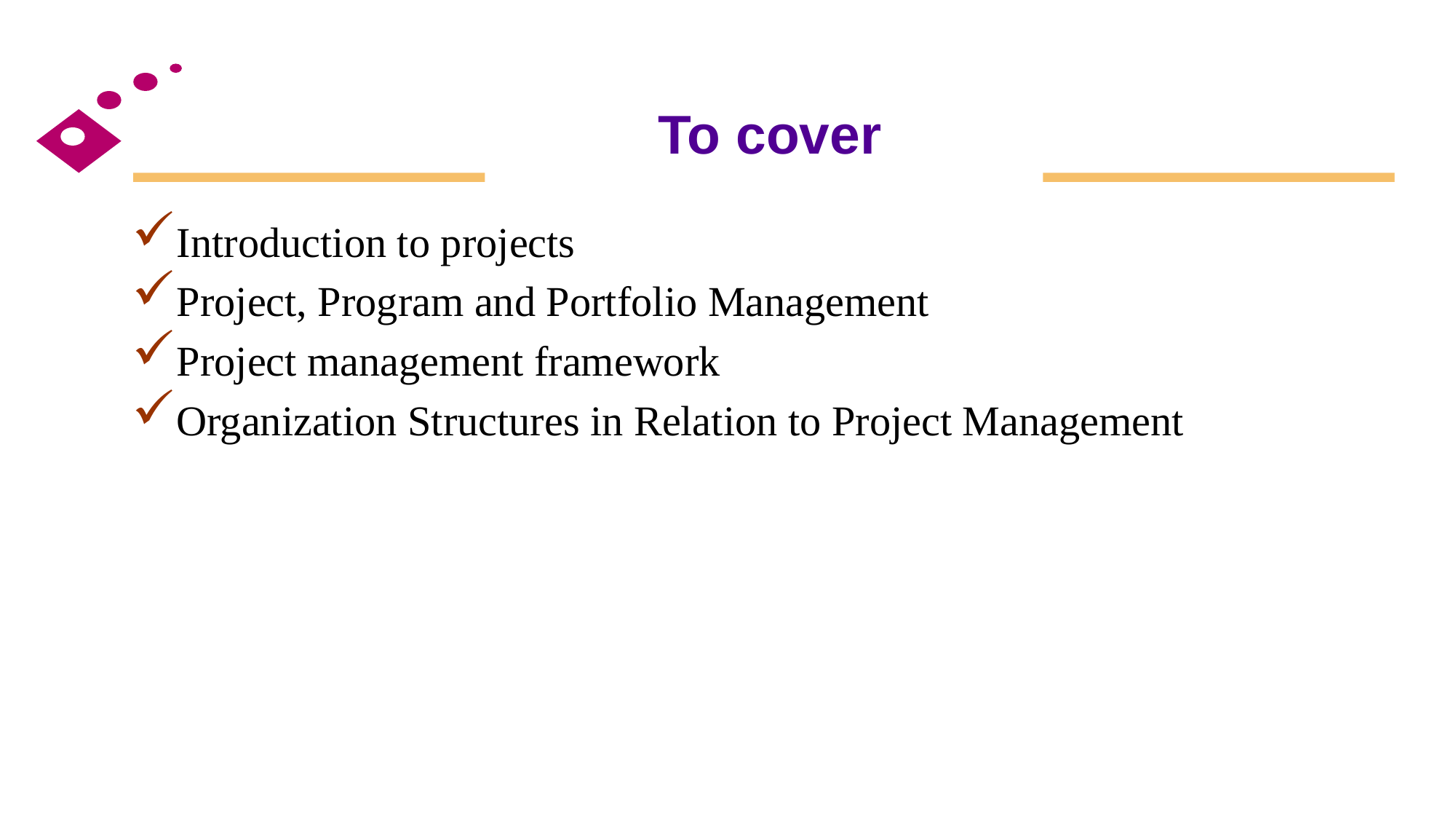

# To cover
Introduction to projects
Project, Program and Portfolio Management
Project management framework
Organization Structures in Relation to Project Management